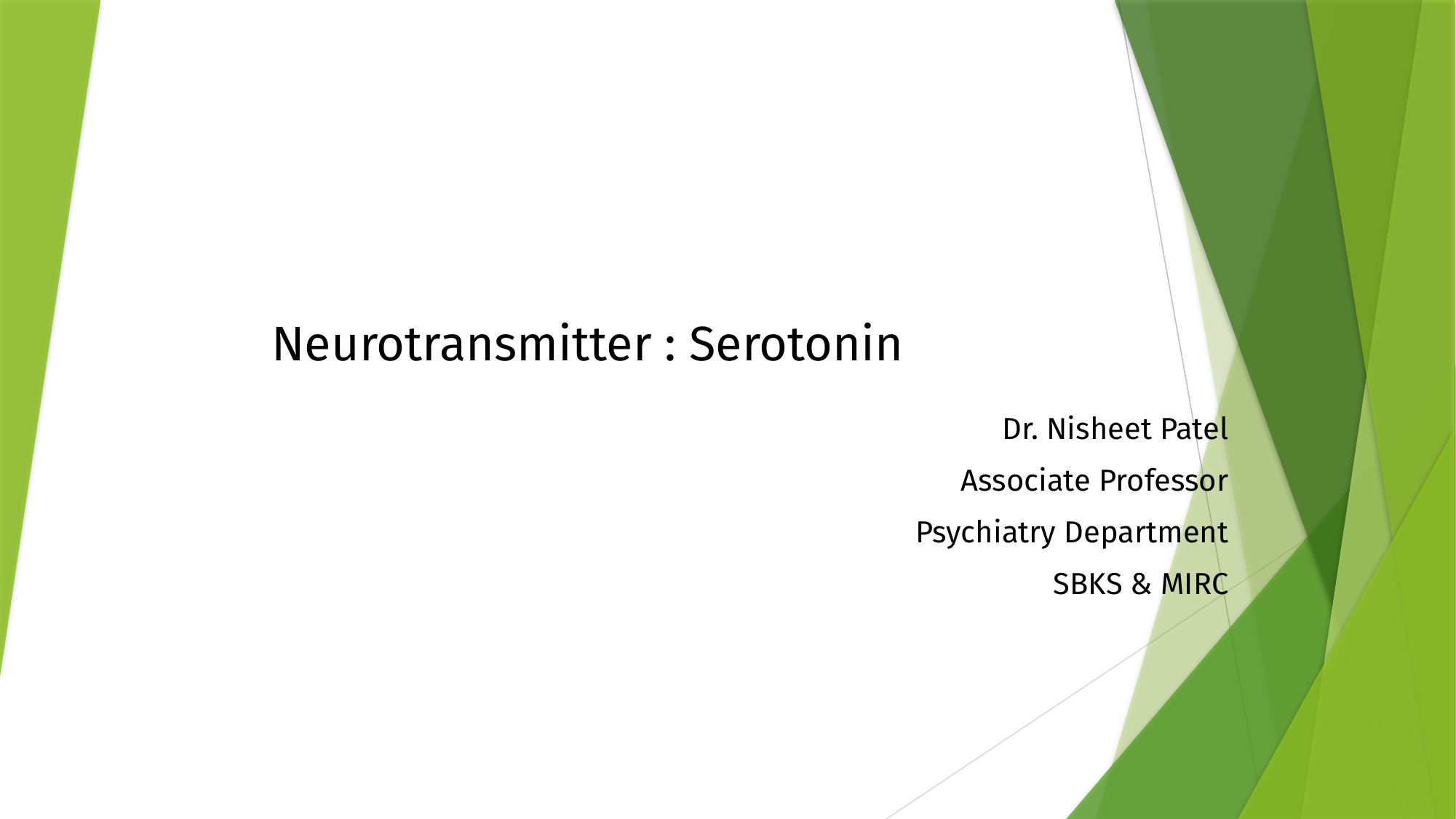

# Neurotransmitter : Serotonin
Dr. Nisheet Patel
Associate Professor
Psychiatry Department
SBKS & MIRC